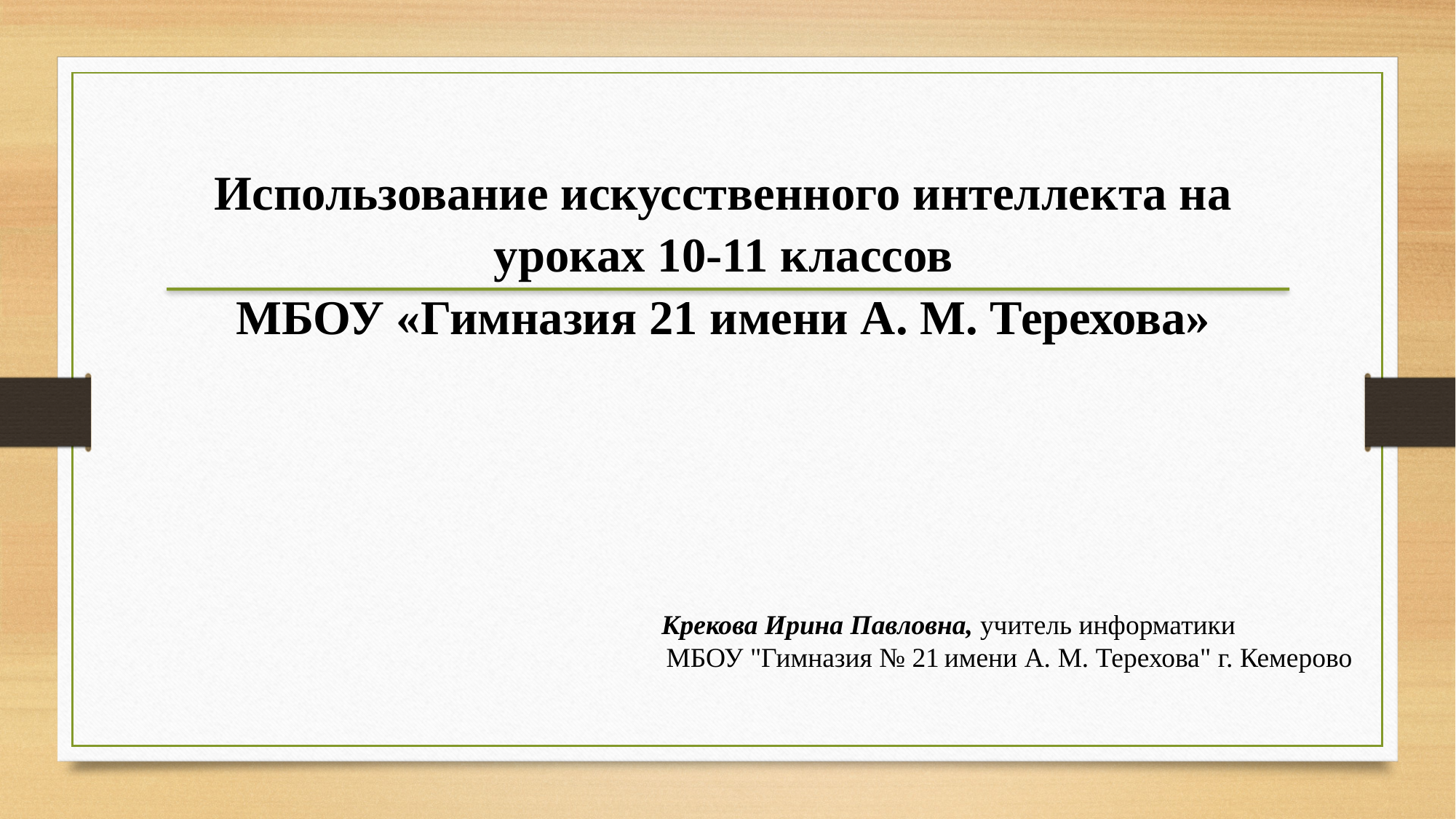

#
Использование искусственного интеллекта на уроках 10-11 классов
МБОУ «Гимназия 21 имени А. М. Терехова»
Крекова Ирина Павловна, учитель информатики
 МБОУ "Гимназия № 21 имени А. М. Терехова" г. Кемерово